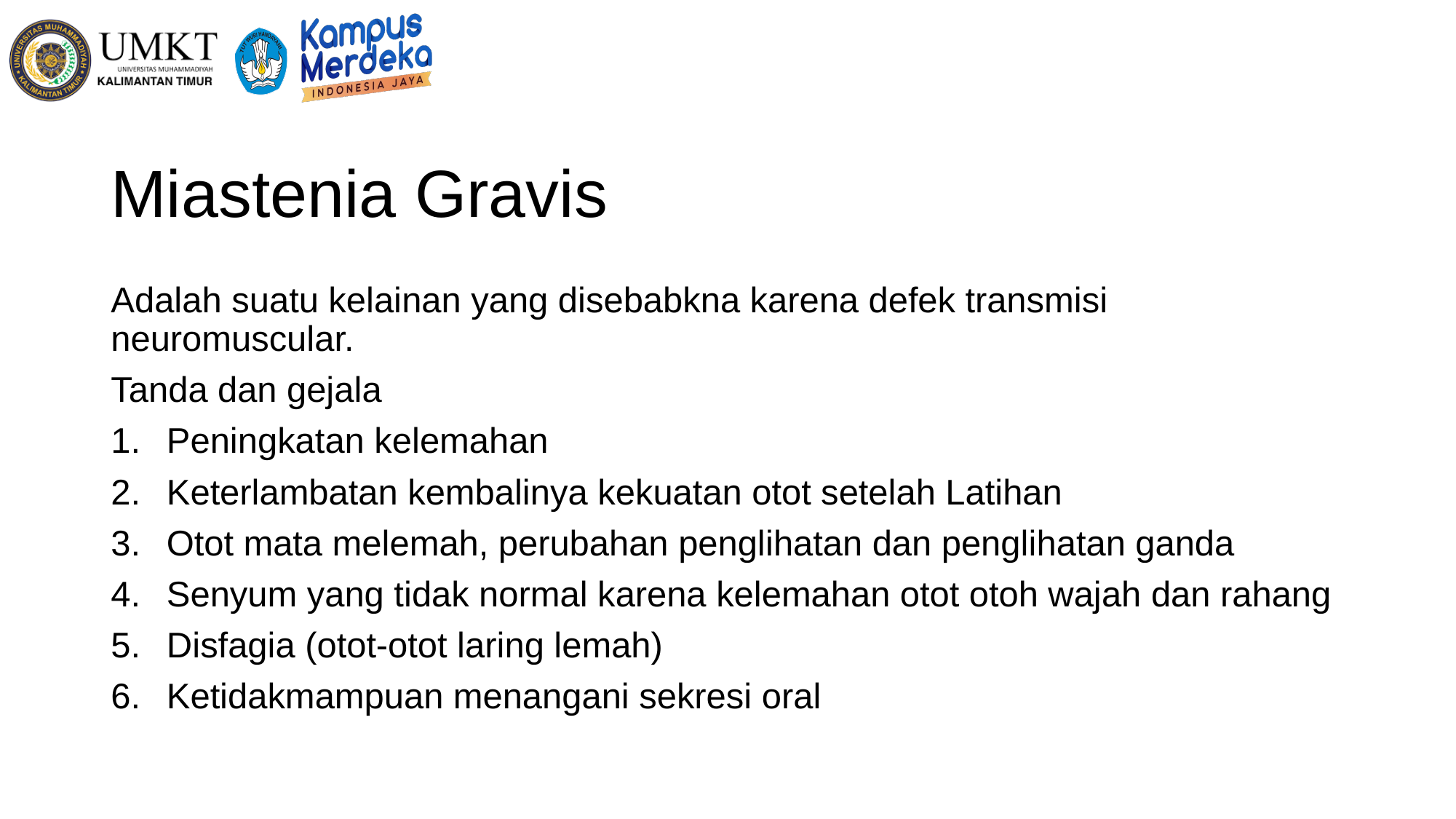

# Miastenia Gravis
Adalah suatu kelainan yang disebabkna karena defek transmisi neuromuscular.
Tanda dan gejala
Peningkatan kelemahan
Keterlambatan kembalinya kekuatan otot setelah Latihan
Otot mata melemah, perubahan penglihatan dan penglihatan ganda
Senyum yang tidak normal karena kelemahan otot otoh wajah dan rahang
Disfagia (otot-otot laring lemah)
Ketidakmampuan menangani sekresi oral